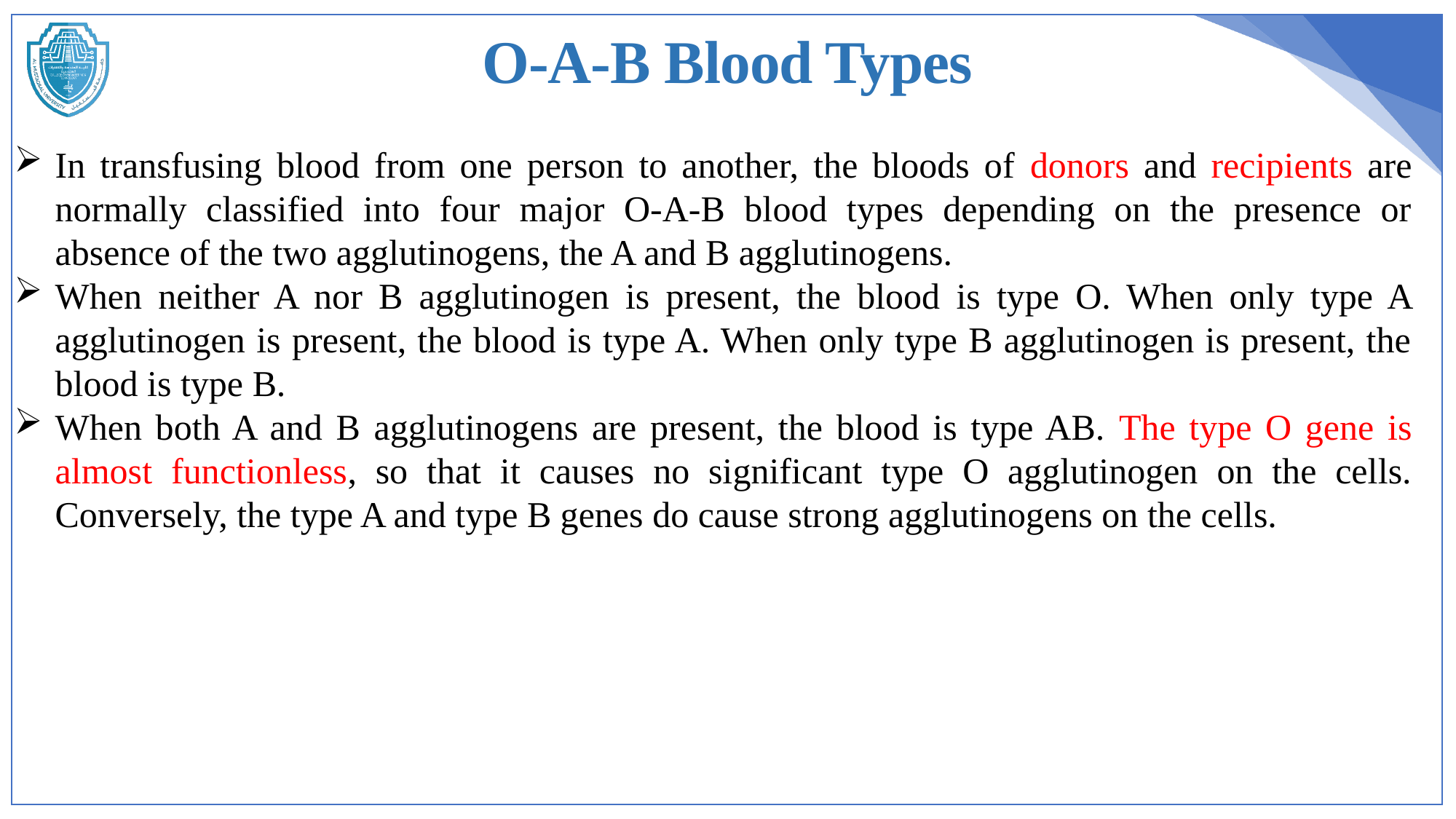

O-A-B Blood Types
In transfusing blood from one person to another, the bloods of donors and recipients are normally classified into four major O-A-B blood types depending on the presence or absence of the two agglutinogens, the A and B agglutinogens.
When neither A nor B agglutinogen is present, the blood is type O. When only type A agglutinogen is present, the blood is type A. When only type B agglutinogen is present, the blood is type B.
When both A and B agglutinogens are present, the blood is type AB. The type O gene is almost functionless, so that it causes no significant type O agglutinogen on the cells. Conversely, the type A and type B genes do cause strong agglutinogens on the cells.